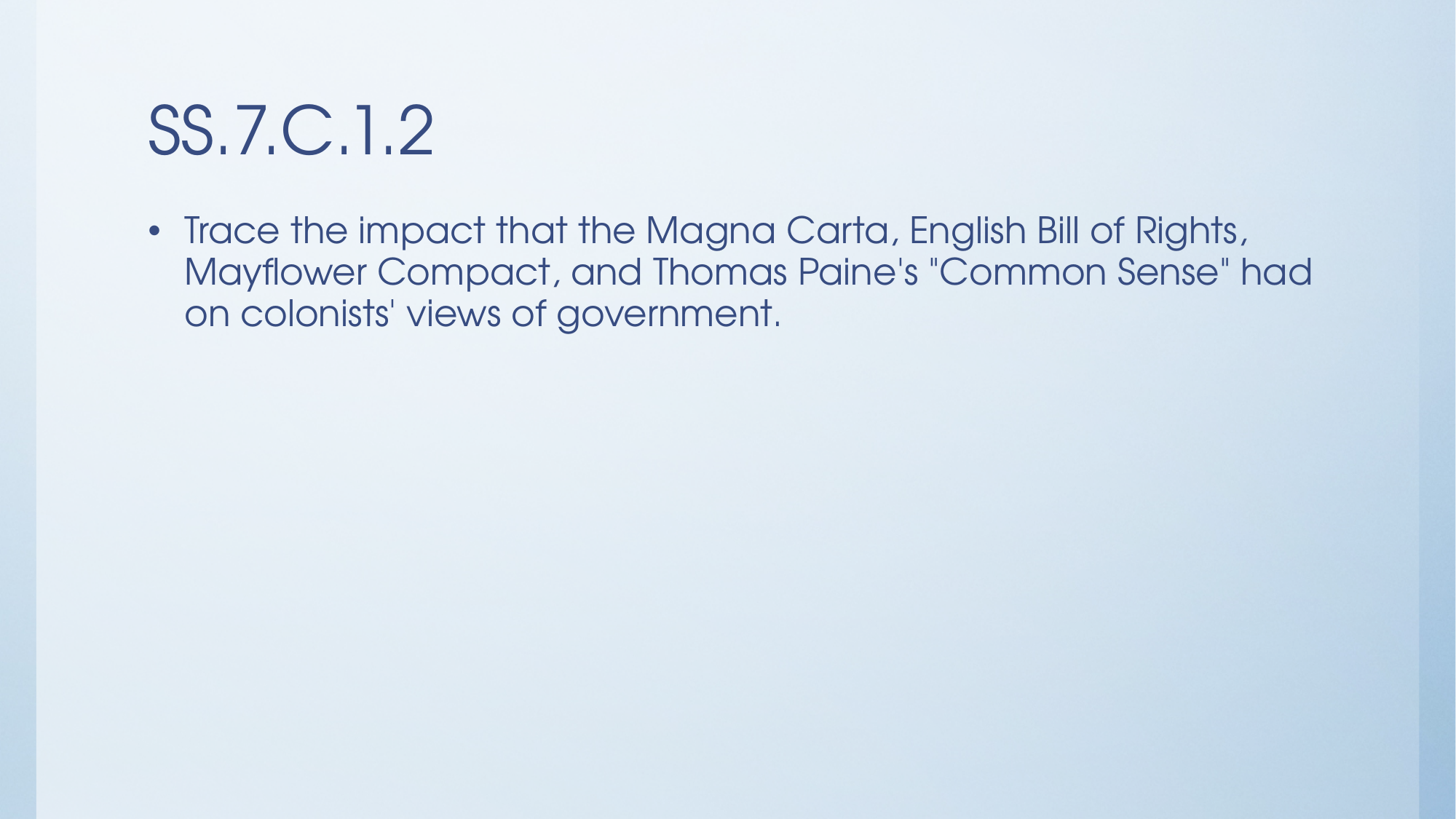

# SS.7.C.1.2
Trace the impact that the Magna Carta, English Bill of Rights, Mayflower Compact, and Thomas Paine's "Common Sense" had on colonists' views of government.